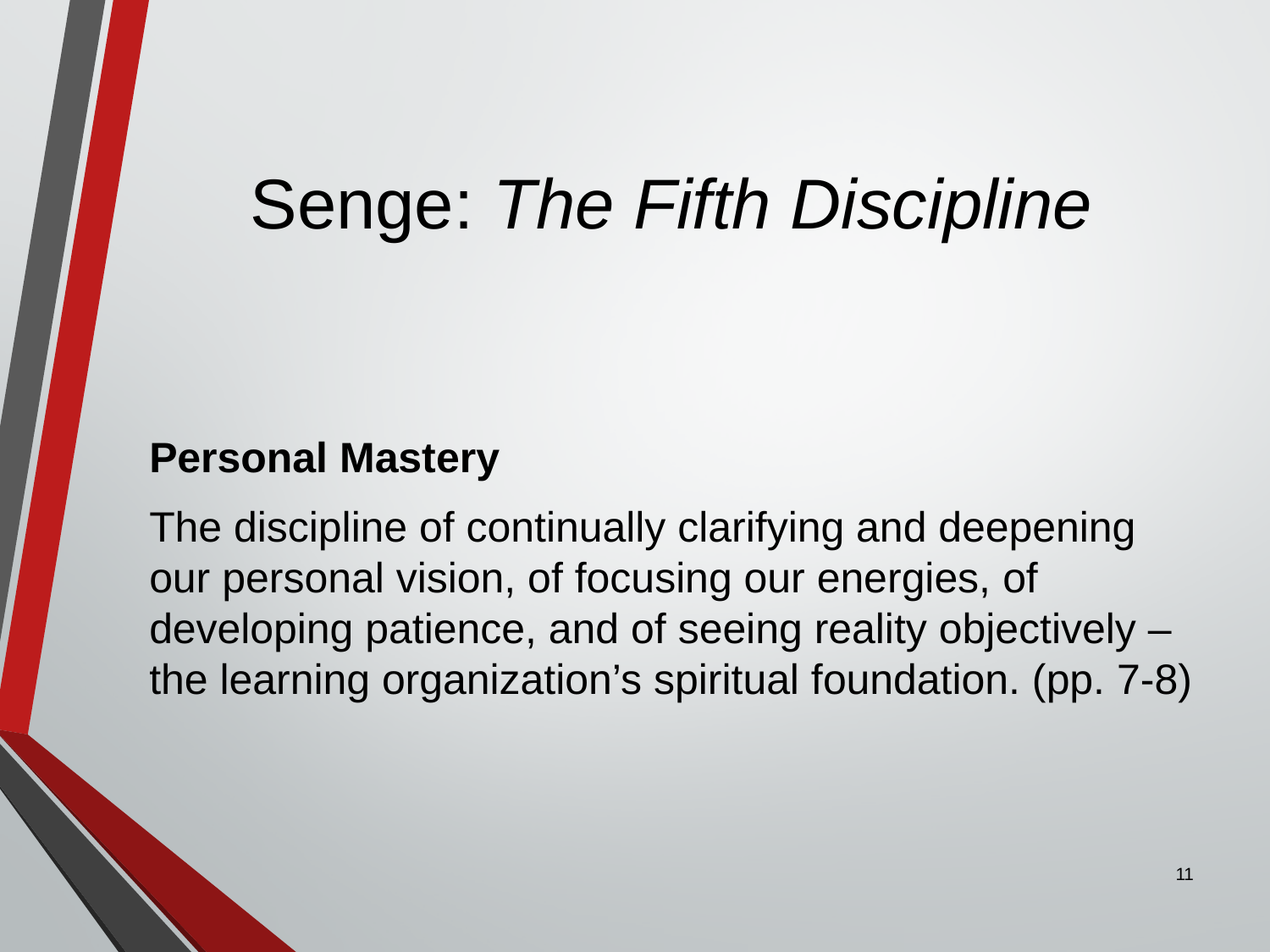

# Senge: The Fifth Discipline
Personal Mastery
The discipline of continually clarifying and deepening our personal vision, of focusing our energies, of developing patience, and of seeing reality objectively – the learning organization’s spiritual foundation. (pp. 7-8)

11